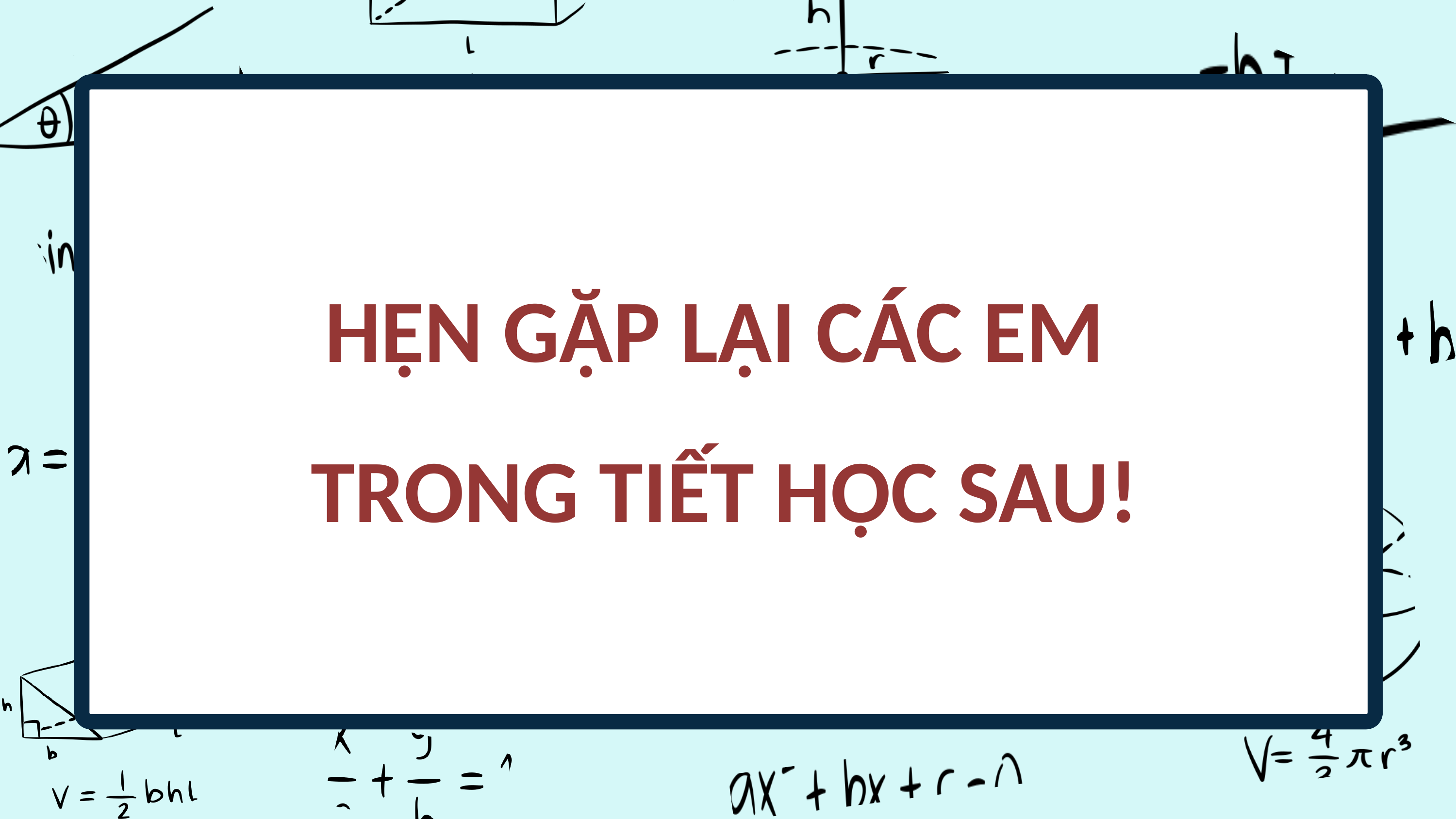

HẸN GẶP LẠI CÁC EM
TRONG TIẾT HỌC SAU!